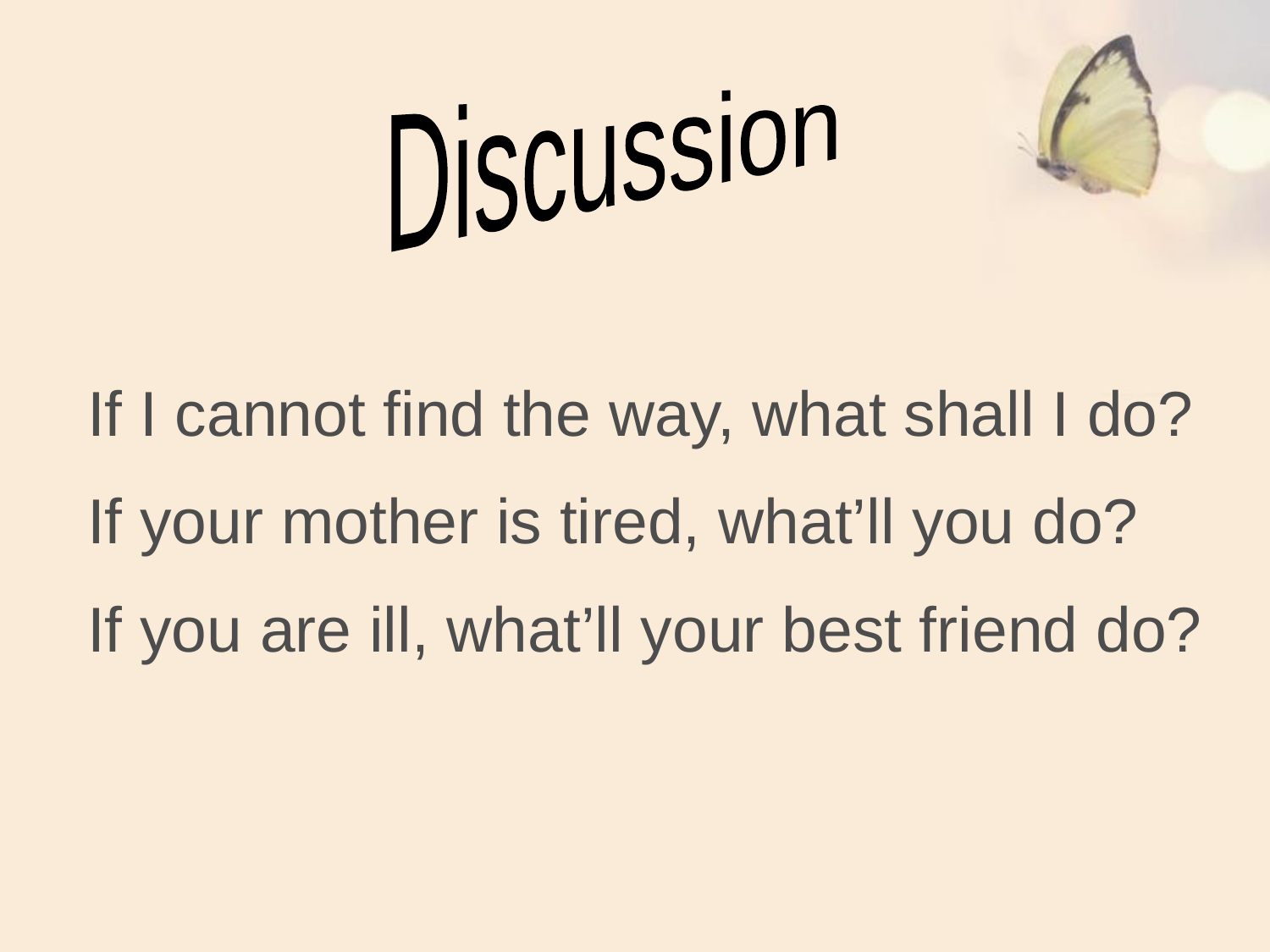

Discussion
If I cannot find the way, what shall I do?
If your mother is tired, what’ll you do?
If you are ill, what’ll your best friend do?